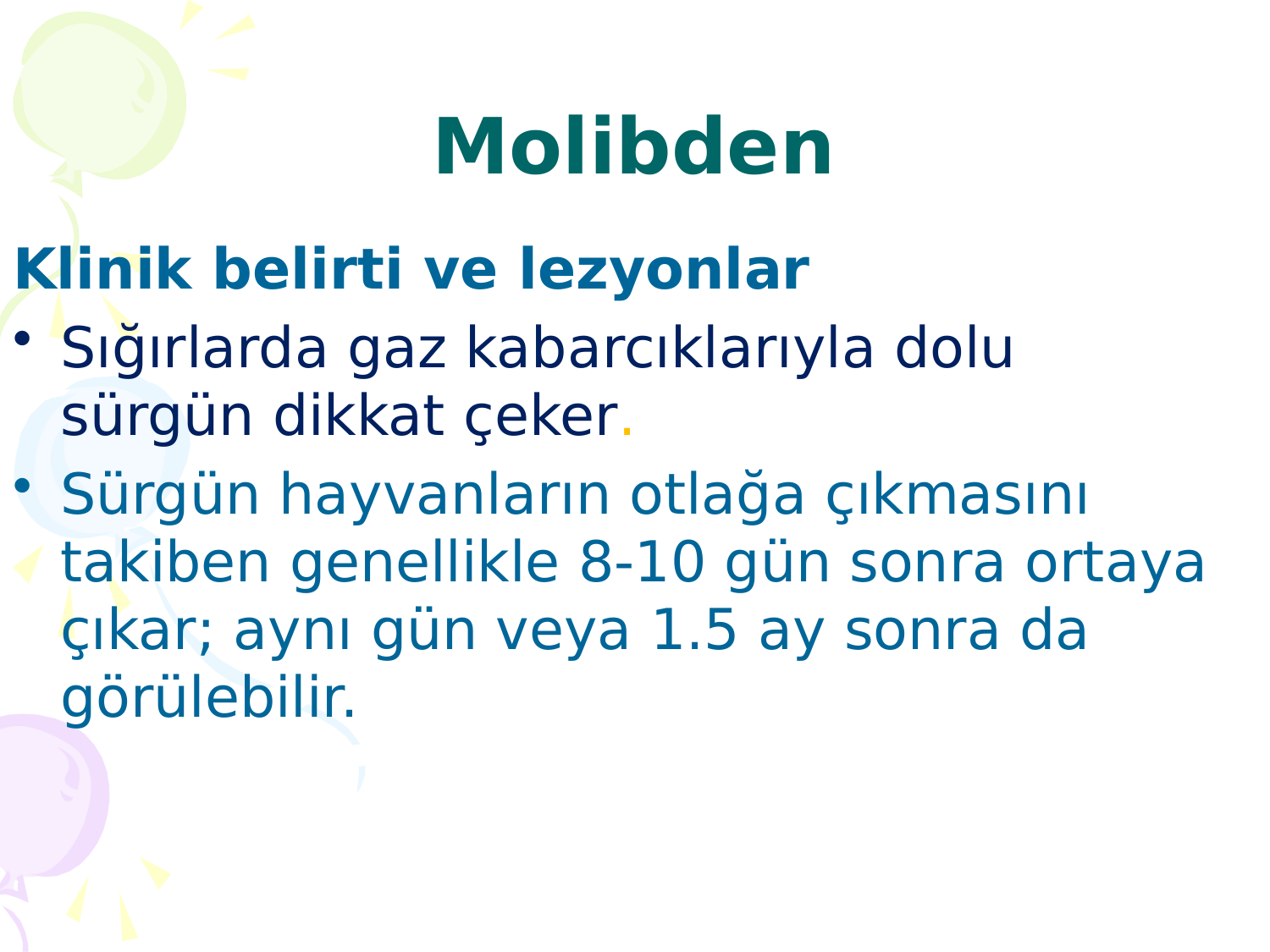

# Molibden
Klinik belirti ve lezyonlar
Sığırlarda gaz kabarcıklarıyla dolu sürgün dikkat çeker.
Sürgün hayvanların otlağa çıkmasını takiben genellikle 8-10 gün sonra ortaya çıkar; aynı gün veya 1.5 ay sonra da görülebilir.